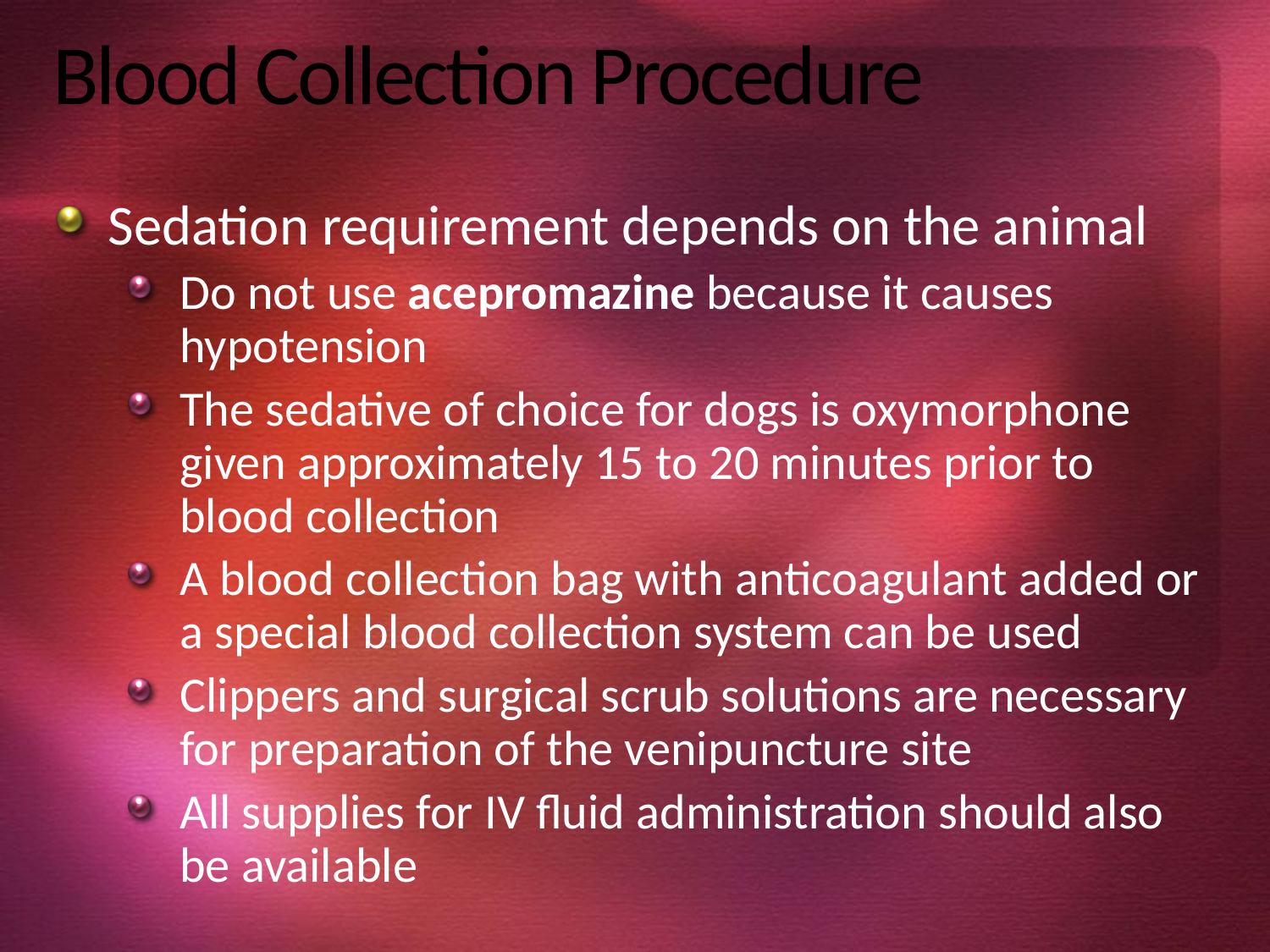

# Blood Collection Procedure
Sedation requirement depends on the animal
Do not use acepromazine because it causes hypotension
The sedative of choice for dogs is oxymorphone given approximately 15 to 20 minutes prior to blood collection
A blood collection bag with anticoagulant added or a special blood collection system can be used
Clippers and surgical scrub solutions are necessary for preparation of the venipuncture site
All supplies for IV fluid administration should also be available